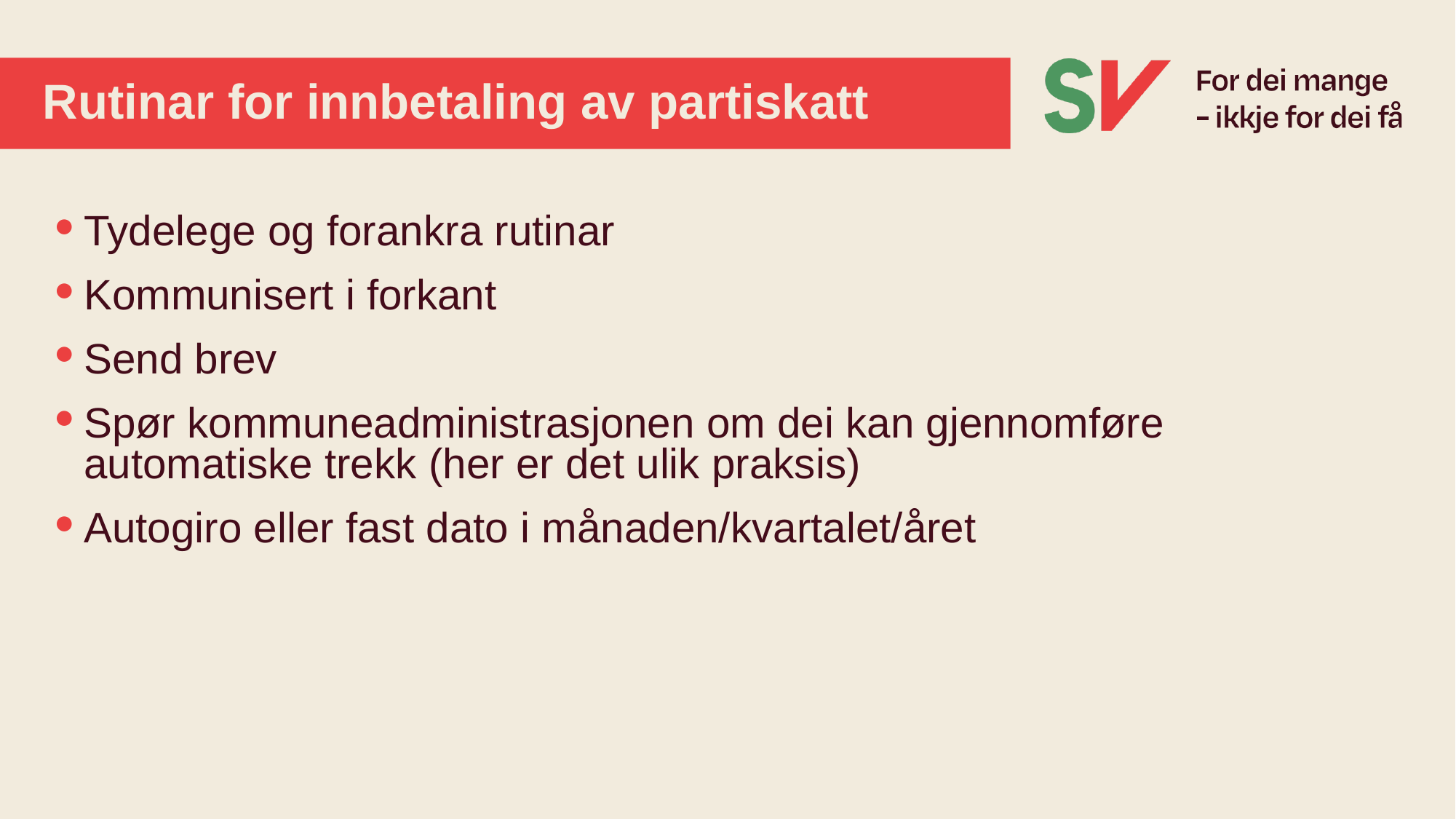

# Rutinar for innbetaling av partiskatt
Tydelege og forankra rutinar
Kommunisert i forkant
Send brev
Spør kommuneadministrasjonen om dei kan gjennomføre automatiske trekk (her er det ulik praksis)
Autogiro eller fast dato i månaden/kvartalet/året